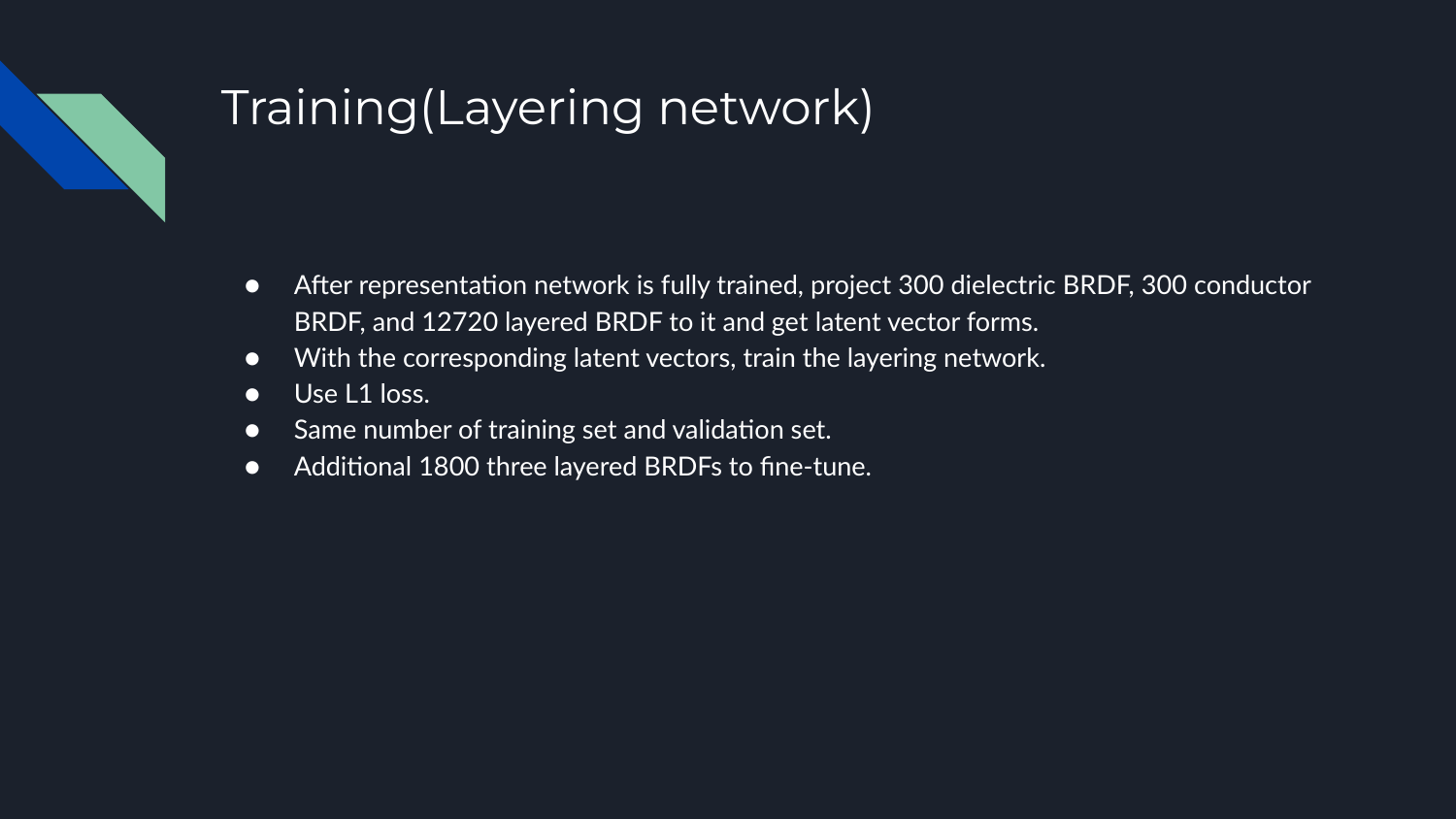

# Training(Layering network)
After representation network is fully trained, project 300 dielectric BRDF, 300 conductor BRDF, and 12720 layered BRDF to it and get latent vector forms.
With the corresponding latent vectors, train the layering network.
Use L1 loss.
Same number of training set and validation set.
Additional 1800 three layered BRDFs to fine-tune.